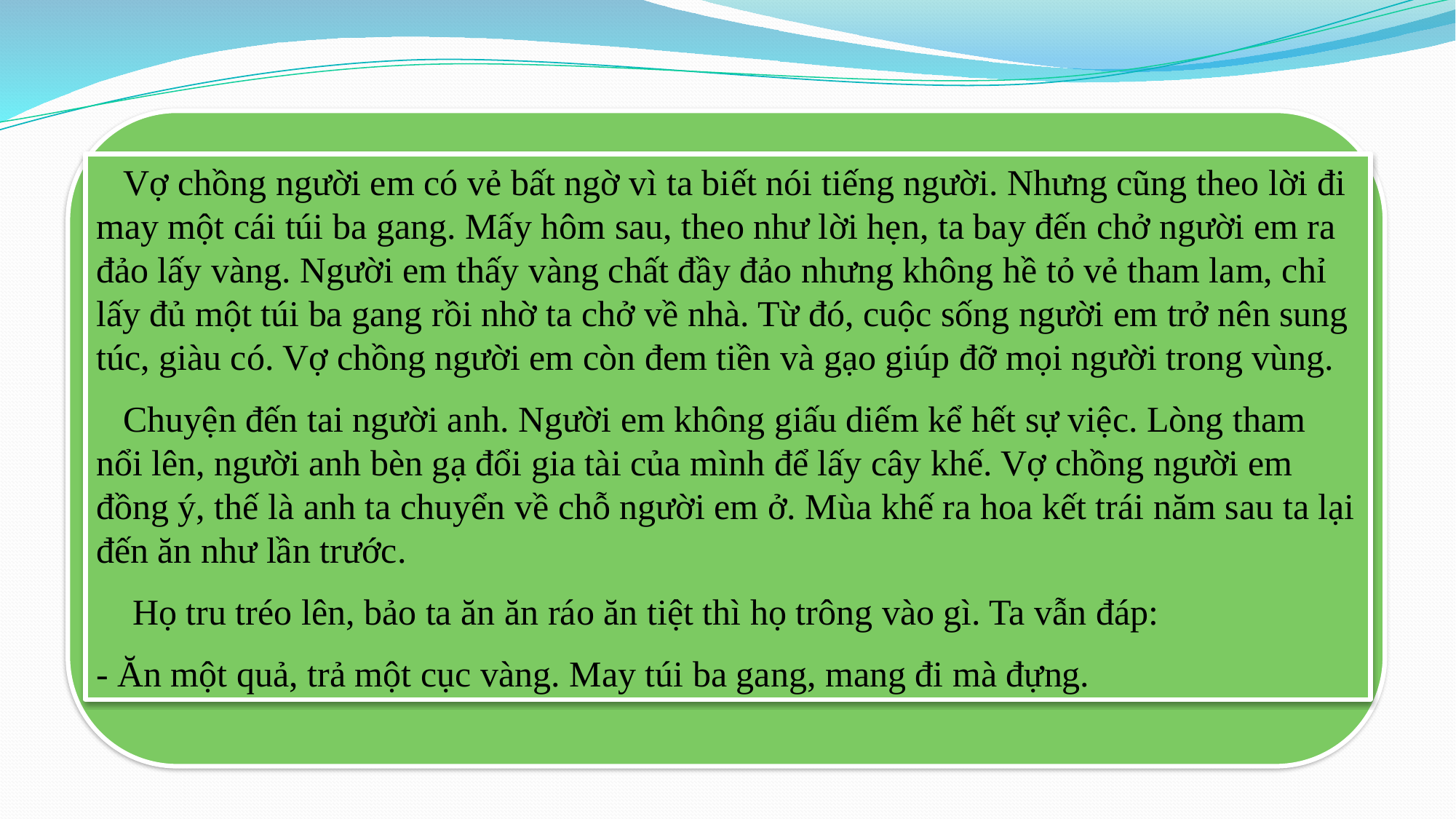

Vợ chồng người em có vẻ bất ngờ vì ta biết nói tiếng người. Nhưng cũng theo lời đi may một cái túi ba gang. Mấy hôm sau, theo như lời hẹn, ta bay đến chở người em ra đảo lấy vàng. Người em thấy vàng chất đầy đảo nhưng không hề tỏ vẻ tham lam, chỉ lấy đủ một túi ba gang rồi nhờ ta chở về nhà. Từ đó, cuộc sống người em trở nên sung túc, giàu có. Vợ chồng người em còn đem tiền và gạo giúp đỡ mọi người trong vùng.
   Chuyện đến tai người anh. Người em không giấu diếm kể hết sự việc. Lòng tham nổi lên, người anh bèn gạ đổi gia tài của mình để lấy cây khế. Vợ chồng người em đồng ý, thế là anh ta chuyển về chỗ người em ở. Mùa khế ra hoa kết trái năm sau ta lại đến ăn như lần trước.
    Họ tru tréo lên, bảo ta ăn ăn ráo ăn tiệt thì họ trông vào gì. Ta vẫn đáp:
- Ăn một quả, trả một cục vàng. May túi ba gang, mang đi mà đựng.